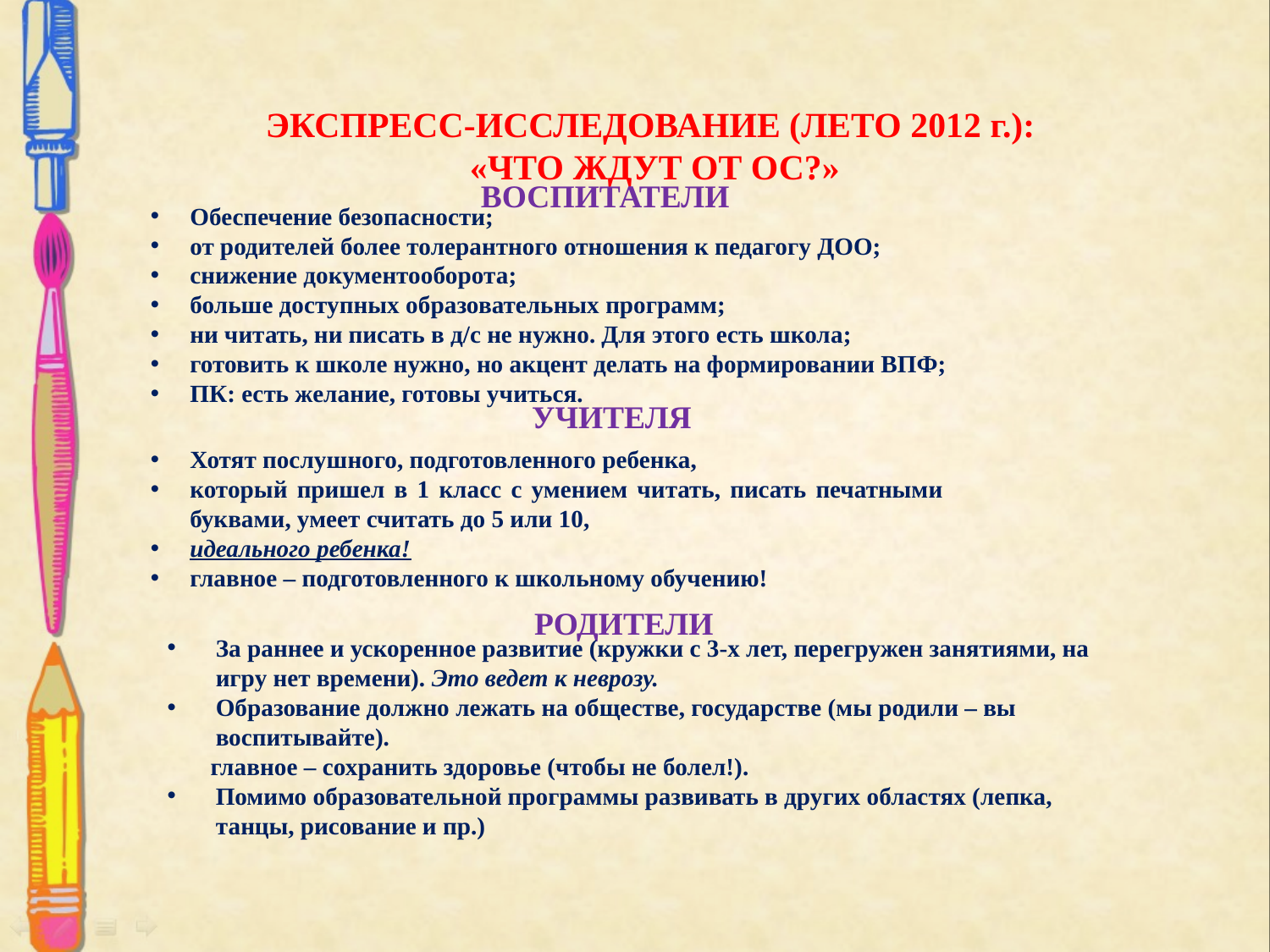

ЭКСПРЕСС-ИССЛЕДОВАНИЕ (ЛЕТО 2012 г.):
«ЧТО ЖДУТ ОТ ОС?»
ВОСПИТАТЕЛИ
Обеспечение безопасности;
от родителей более толерантного отношения к педагогу ДОО;
снижение документооборота;
больше доступных образовательных программ;
ни читать, ни писать в д/с не нужно. Для этого есть школа;
готовить к школе нужно, но акцент делать на формировании ВПФ;
ПК: есть желание, готовы учиться.
УЧИТЕЛЯ
Хотят послушного, подготовленного ребенка,
который пришел в 1 класс с умением читать, писать печатными буквами, умеет считать до 5 или 10,
идеального ребенка!
главное – подготовленного к школьному обучению!
РОДИТЕЛИ
За раннее и ускоренное развитие (кружки с 3-х лет, перегружен занятиями, на игру нет времени). Это ведет к неврозу.
Образование должно лежать на обществе, государстве (мы родили – вы воспитывайте).
       главное – сохранить здоровье (чтобы не болел!).
Помимо образовательной программы развивать в других областях (лепка, танцы, рисование и пр.)